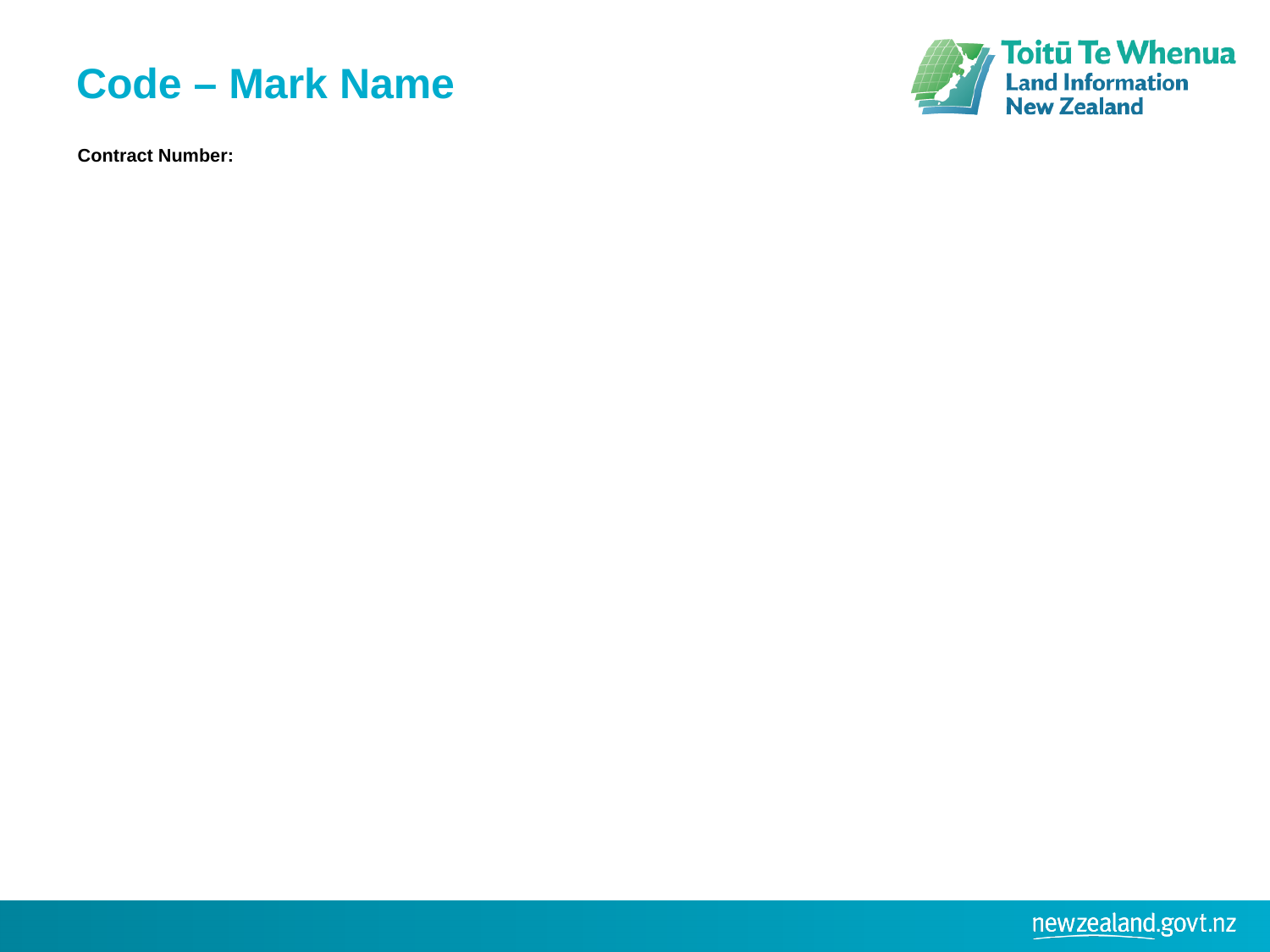

# Code – Mark Name
Contract Number: